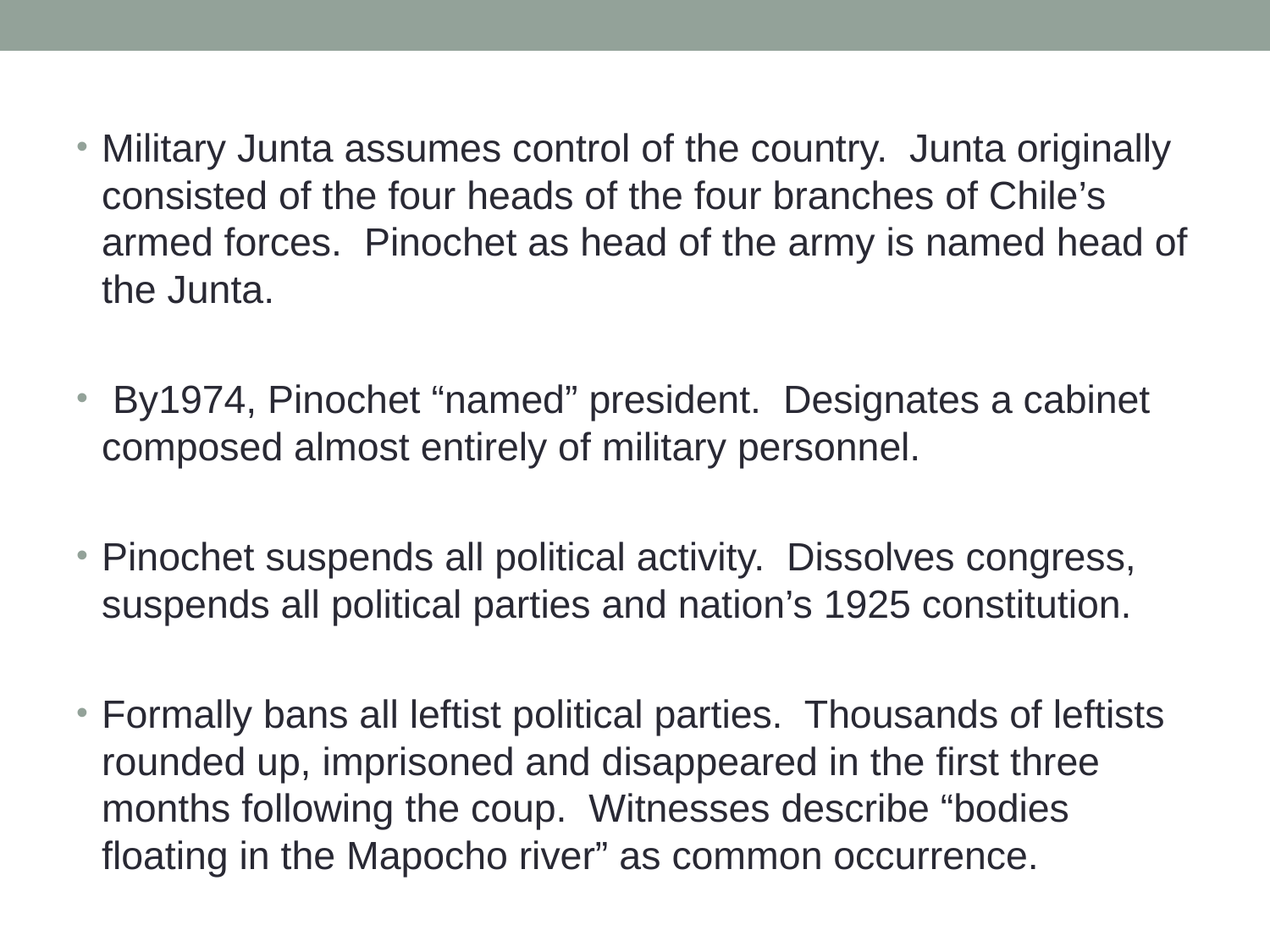

Military Junta assumes control of the country.  Junta originally consisted of the four heads of the four branches of Chile’s armed forces.  Pinochet as head of the army is named head of the Junta.

 By1974, Pinochet “named” president.  Designates a cabinet composed almost entirely of military personnel.

Pinochet suspends all political activity.  Dissolves congress, suspends all political parties and nation’s 1925 constitution.

Formally bans all leftist political parties.  Thousands of leftists rounded up, imprisoned and disappeared in the first three months following the coup.  Witnesses describe “bodies floating in the Mapocho river” as common occurrence.